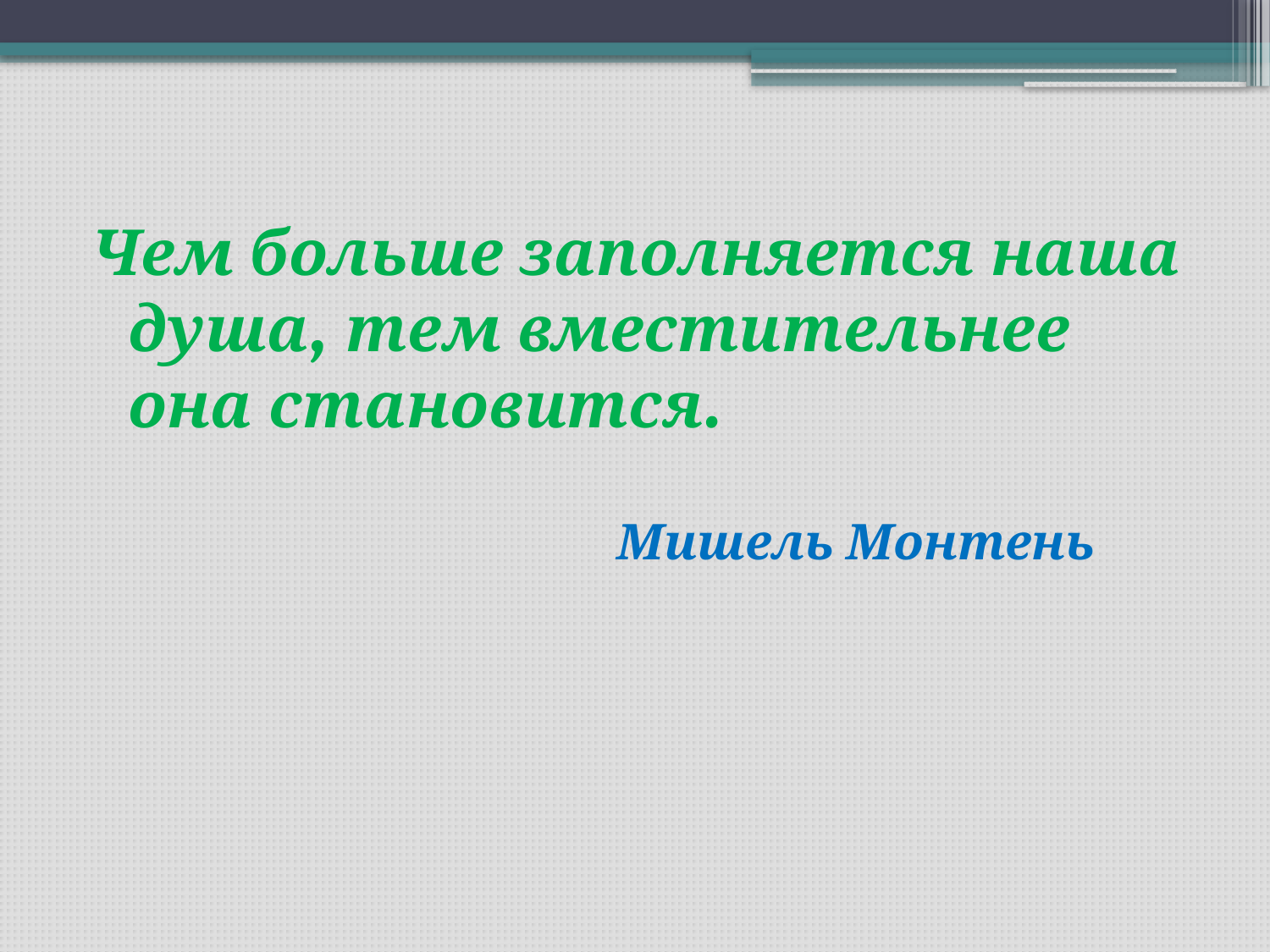

Чем больше заполняется наша душа, тем вместительнее она становится.

                                          Мишель Монтень